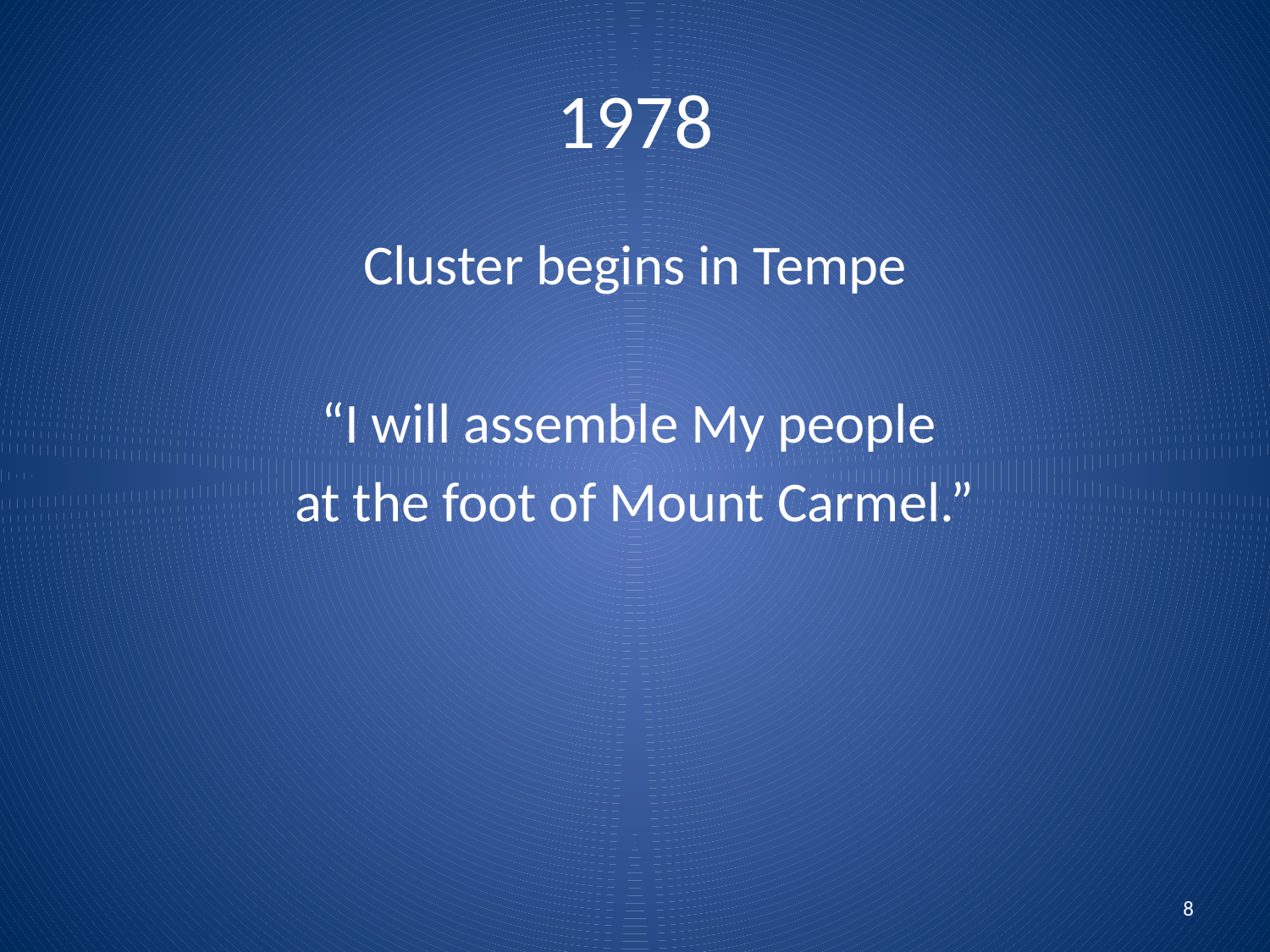

# 1978
Cluster begins in Tempe

“I will assemble My people
at the foot of Mount Carmel.”
8